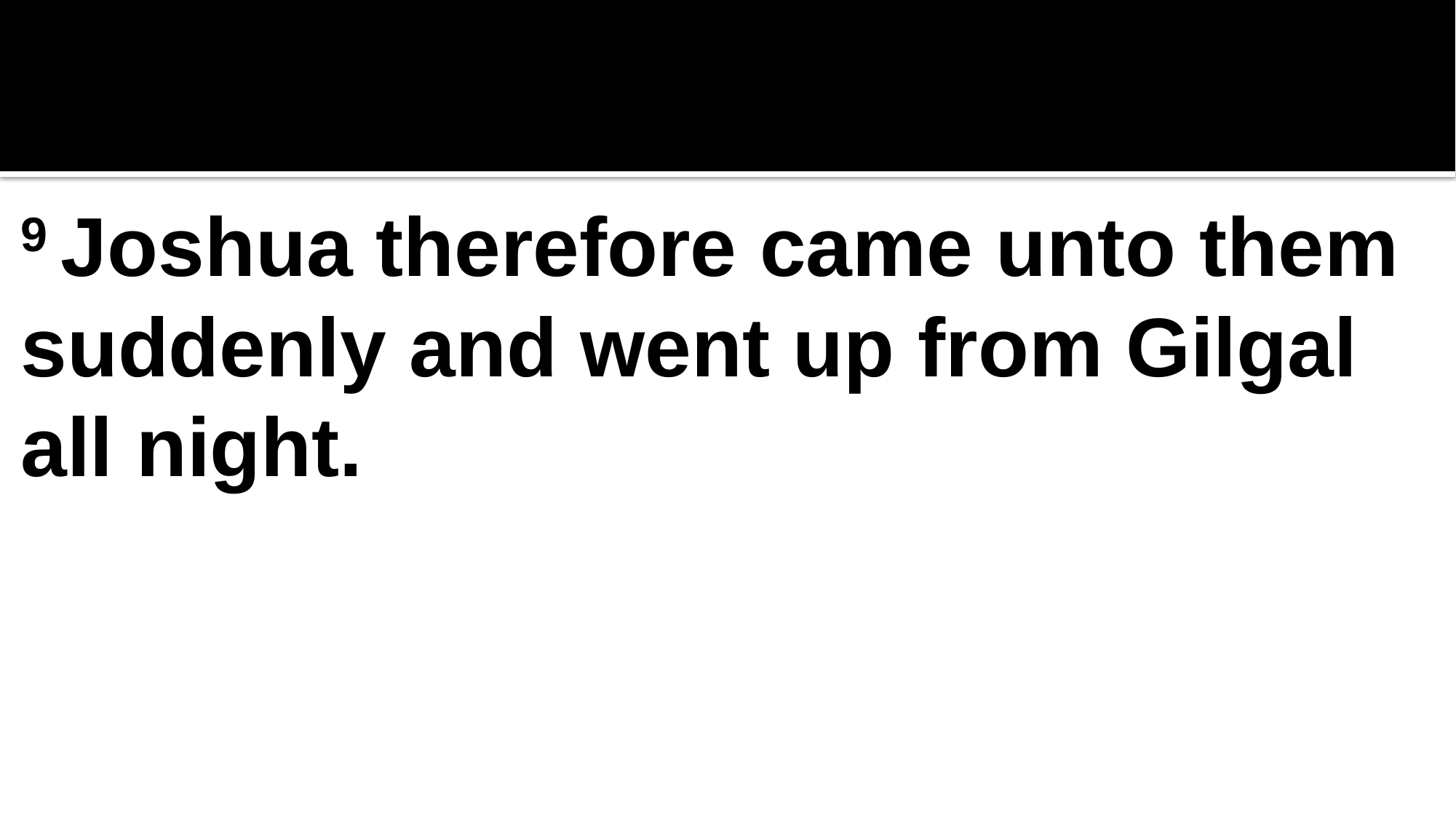

9 Joshua therefore came unto them suddenly and went up from Gilgal all night.